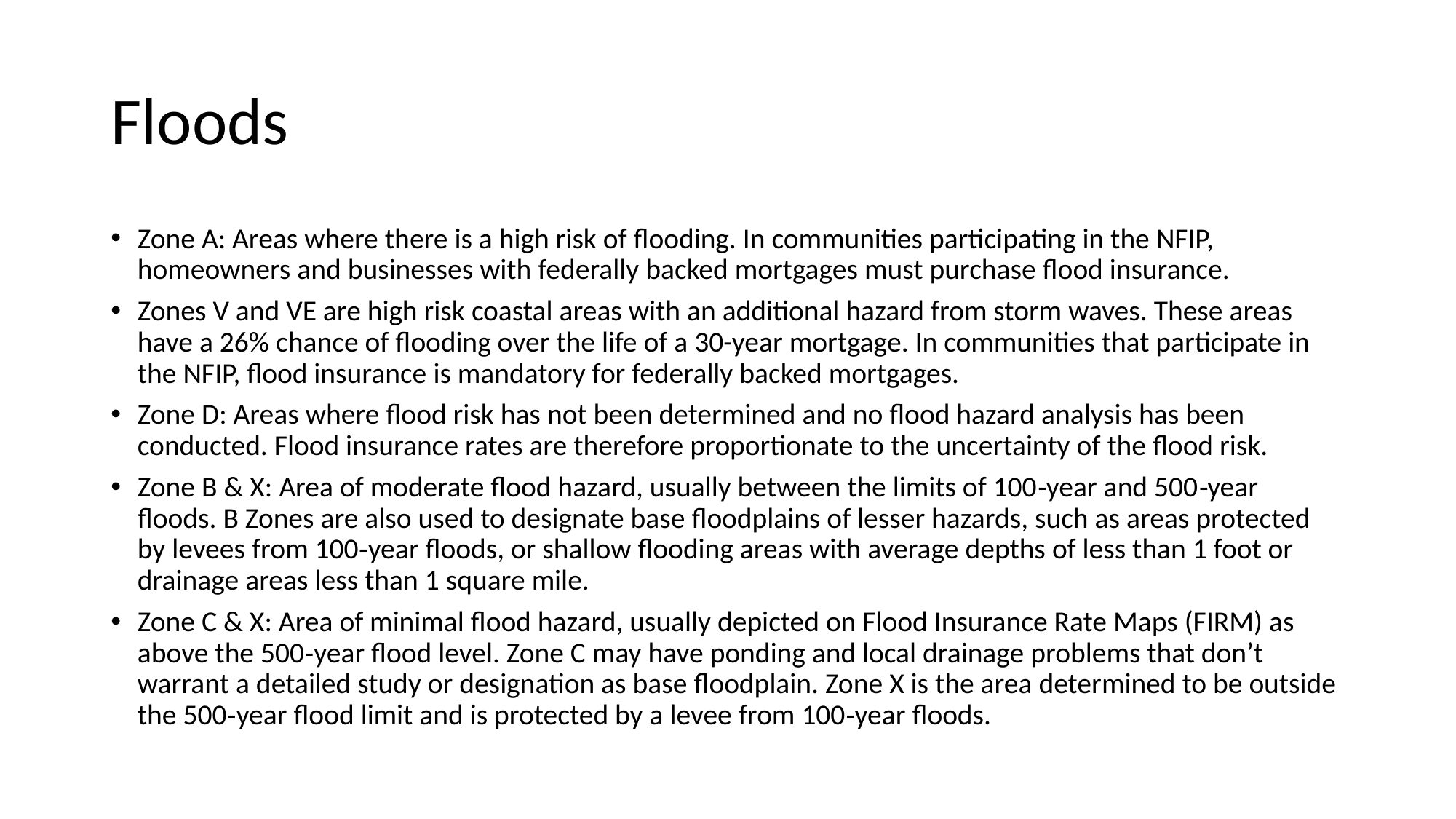

# Floods
Zone A: Areas where there is a high risk of flooding. In communities participating in the NFIP, homeowners and businesses with federally backed mortgages must purchase flood insurance.
Zones V and VE are high risk coastal areas with an additional hazard from storm waves. These areas have a 26% chance of flooding over the life of a 30-year mortgage. In communities that participate in the NFIP, flood insurance is mandatory for federally backed mortgages.
Zone D: Areas where flood risk has not been determined and no flood hazard analysis has been conducted. Flood insurance rates are therefore proportionate to the uncertainty of the flood risk.
Zone B & X: Area of moderate flood hazard, usually between the limits of 100‐year and 500‐year floods. B Zones are also used to designate base floodplains of lesser hazards, such as areas protected by levees from 100‐year floods, or shallow flooding areas with average depths of less than 1 foot or drainage areas less than 1 square mile.
Zone C & X: Area of minimal flood hazard, usually depicted on Flood Insurance Rate Maps (FIRM) as above the 500‐year flood level. Zone C may have ponding and local drainage problems that don’t warrant a detailed study or designation as base floodplain. Zone X is the area determined to be outside the 500‐year flood limit and is protected by a levee from 100‐year floods.